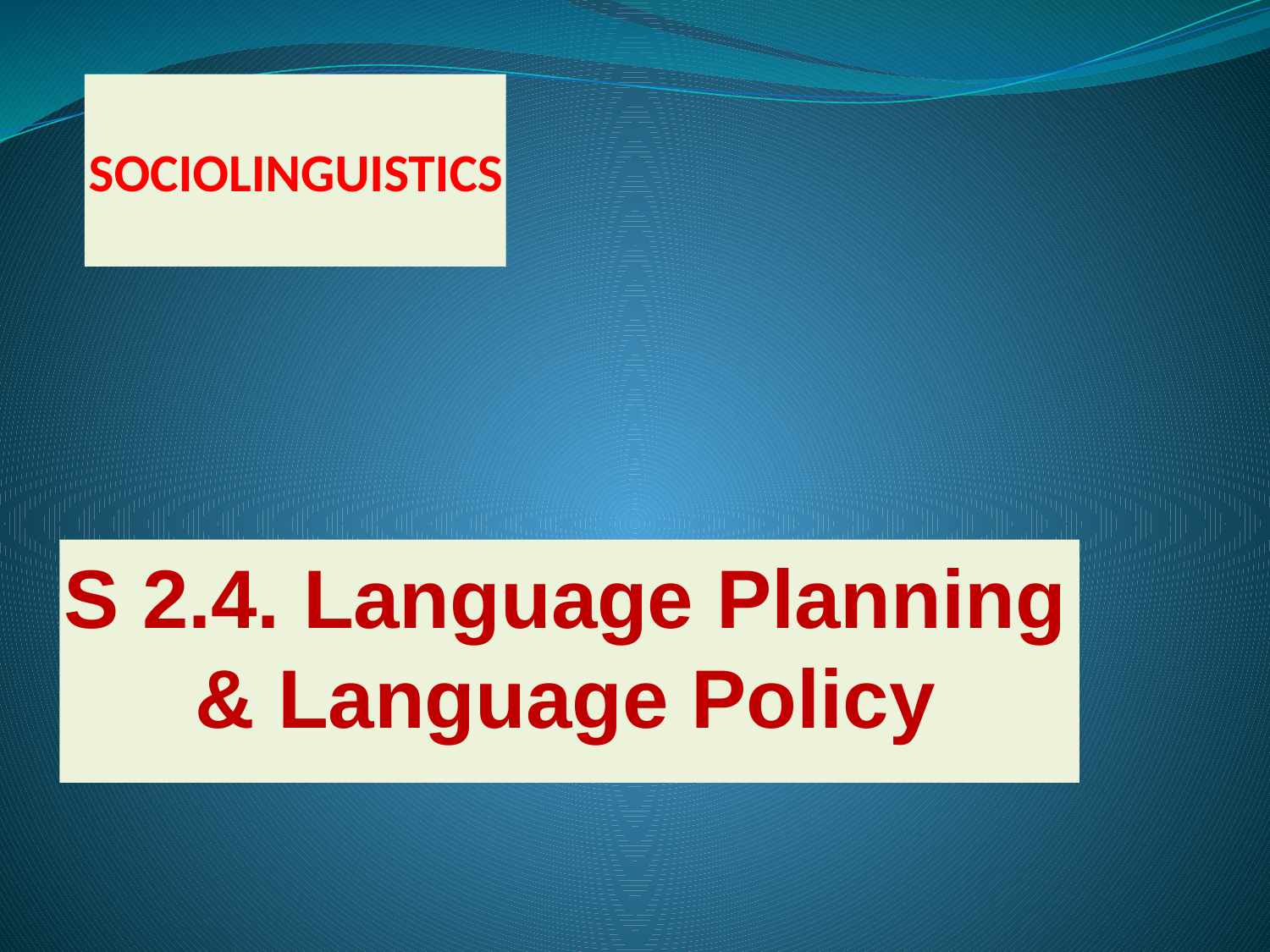

# SOCIOLINGUISTICS
S 2.4. Language Planning & Language Policy